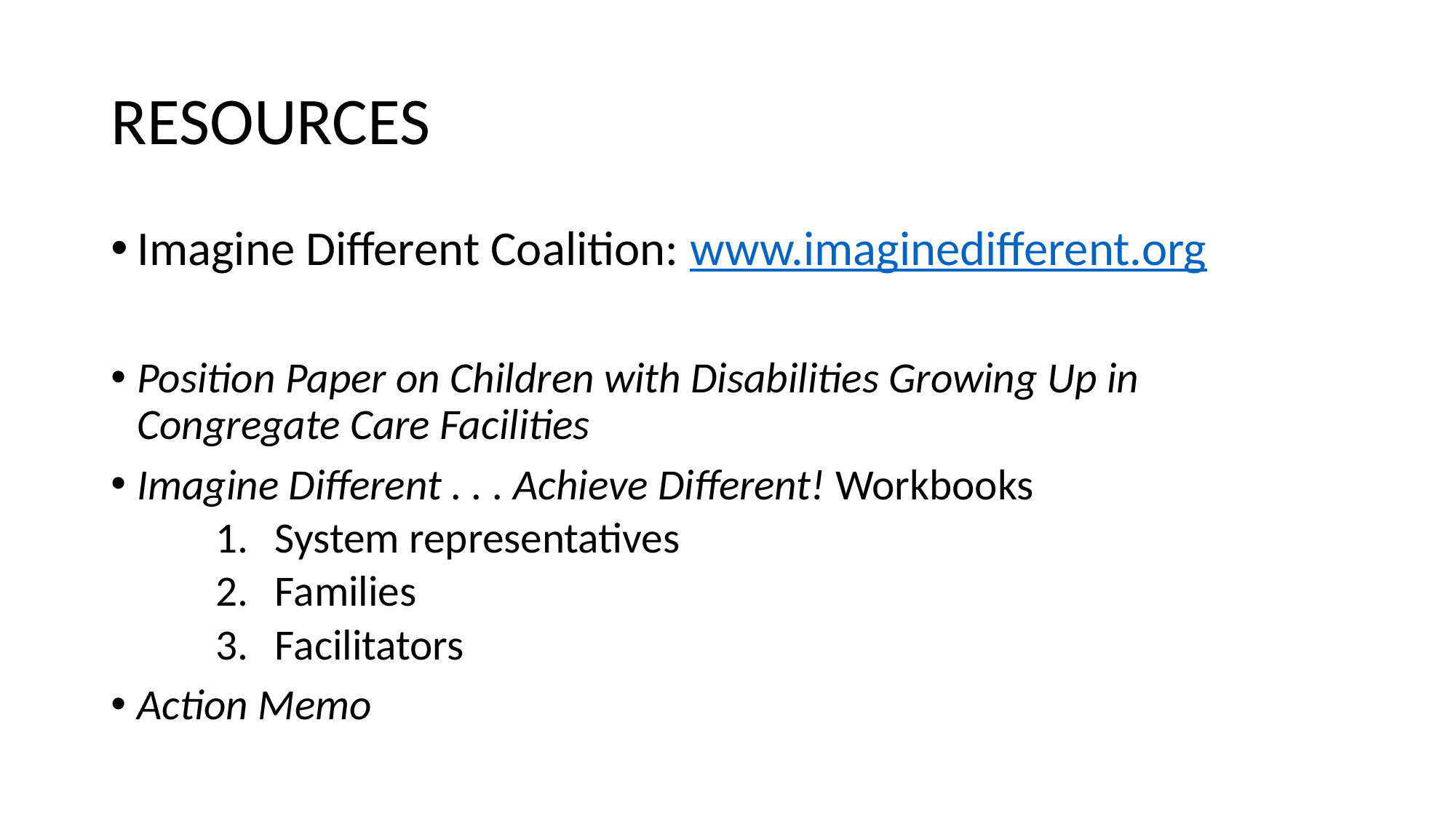

# RESOURCES
Imagine Different Coalition: www.imaginedifferent.org

Position Paper on Children with Disabilities Growing Up in Congregate Care Facilities
Imagine Different . . . Achieve Different! Workbooks
System representatives
Families
Facilitators
Action Memo